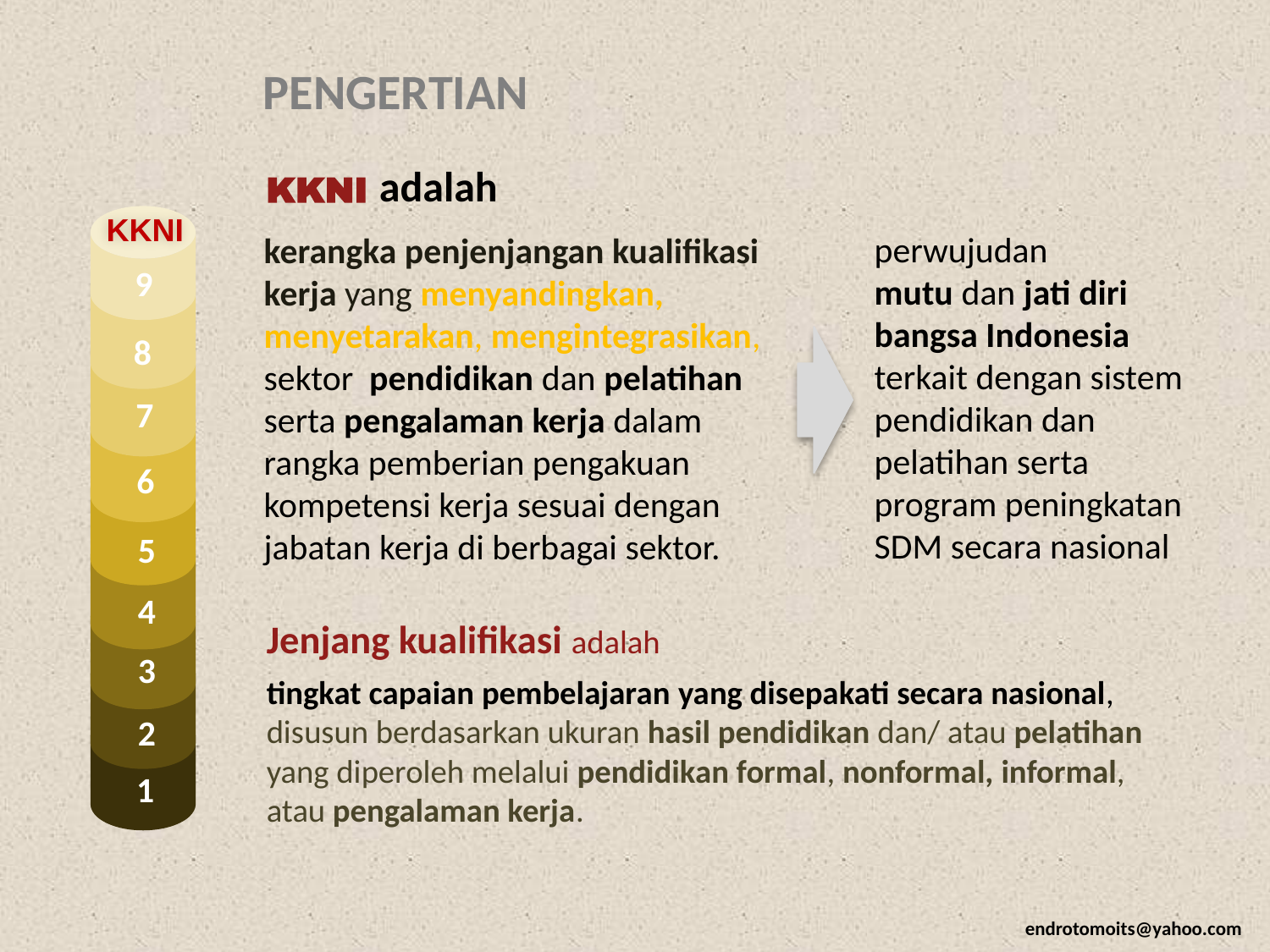

PENGERTIAN
KKNI adalah
KKNI

9
8
7
6
5
4
3
2
1
perwujudan                    mutu dan jati diri bangsa Indonesia terkait dengan sistem pendidikan dan pelatihan serta program peningkatan SDM secara nasional

kerangka penjenjangan kualifikasi kerja yang menyandingkan,  menyetarakan, mengintegrasikan, sektor  pendidikan dan pelatihan serta pengalaman kerja dalam rangka pemberian pengakuan kompetensi kerja sesuai dengan jabatan kerja di berbagai sektor.
Jenjang kualifikasi adalah
tingkat capaian pembelajaran yang disepakati secara nasional, disusun berdasarkan ukuran hasil pendidikan dan/ atau pelatihan yang diperoleh melalui pendidikan formal, nonformal, informal, atau pengalaman kerja.

endrotomoits@yahoo.com